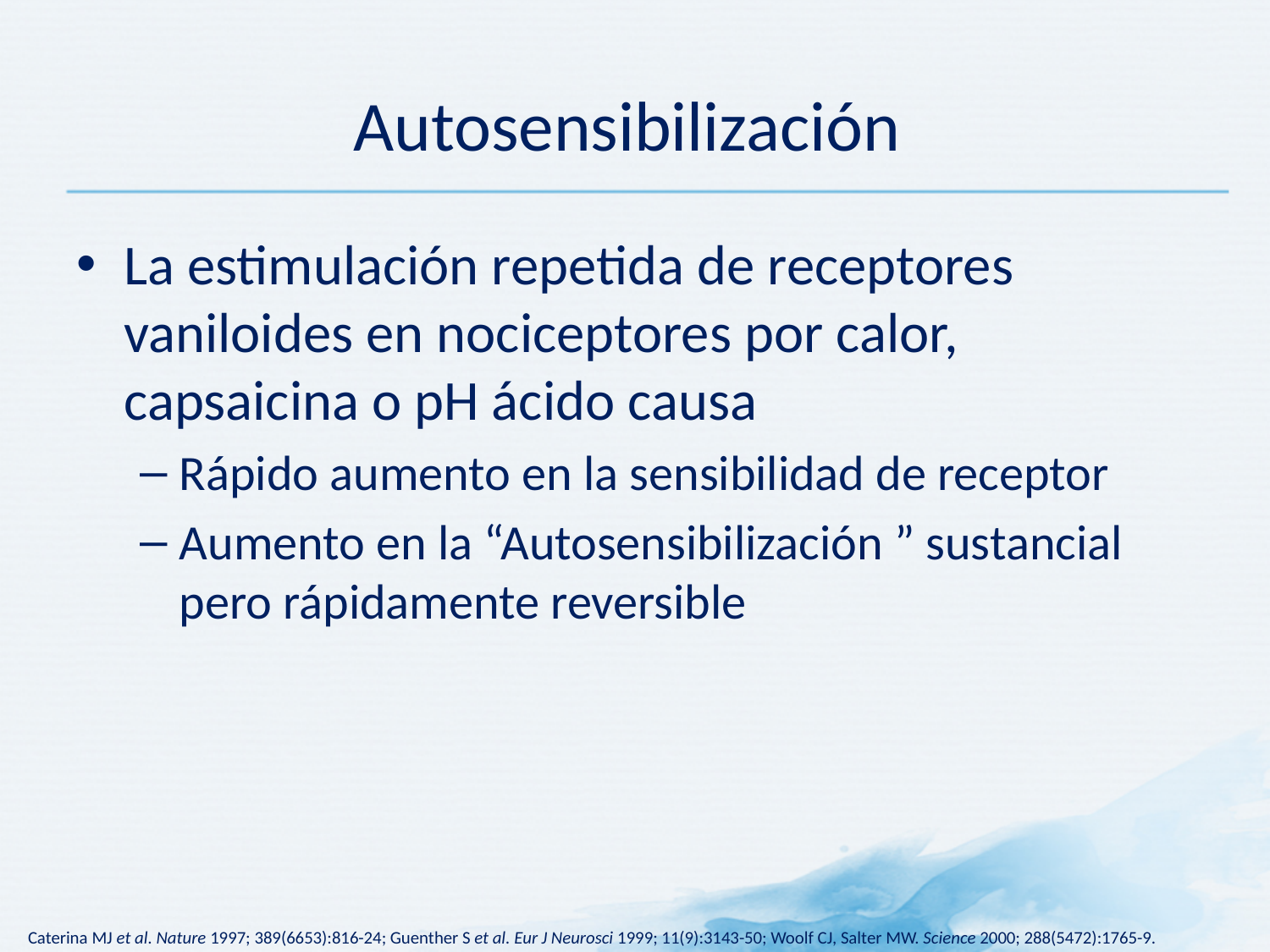

# Autosensibilización
La estimulación repetida de receptores vaniloides en nociceptores por calor, capsaicina o pH ácido causa
Rápido aumento en la sensibilidad de receptor
Aumento en la “Autosensibilización ” sustancial pero rápidamente reversible
Caterina MJ et al. Nature 1997; 389(6653):816-24; Guenther S et al. Eur J Neurosci 1999; 11(9):3143-50; Woolf CJ, Salter MW. Science 2000; 288(5472):1765-9.